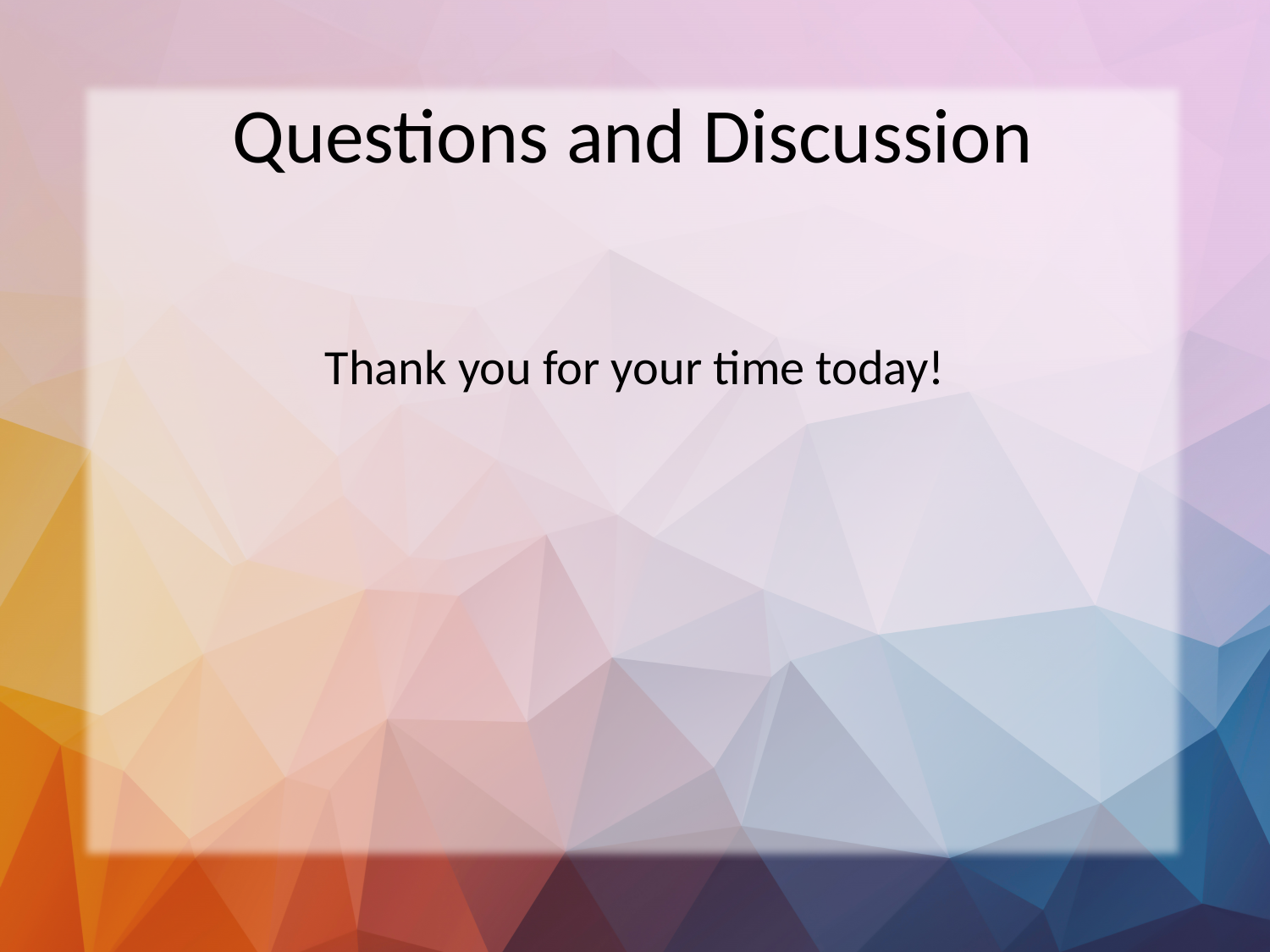

# Questions and Discussion
Thank you for your time today!